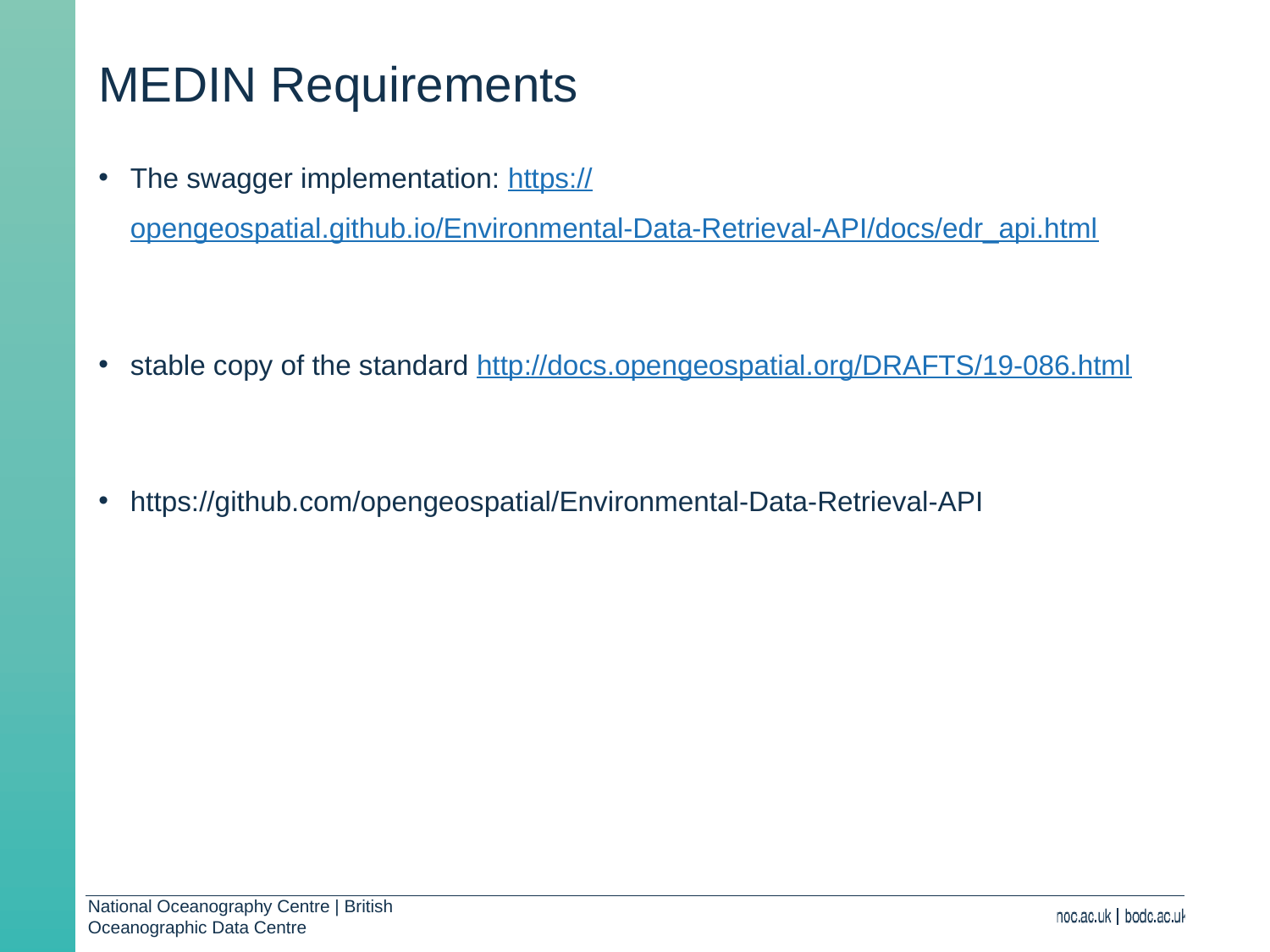

# MEDIN Requirements
The swagger implementation: https://opengeospatial.github.io/Environmental-Data-Retrieval-API/docs/edr_api.html

stable copy of the standard http://docs.opengeospatial.org/DRAFTS/19-086.html

https://github.com/opengeospatial/Environmental-Data-Retrieval-API